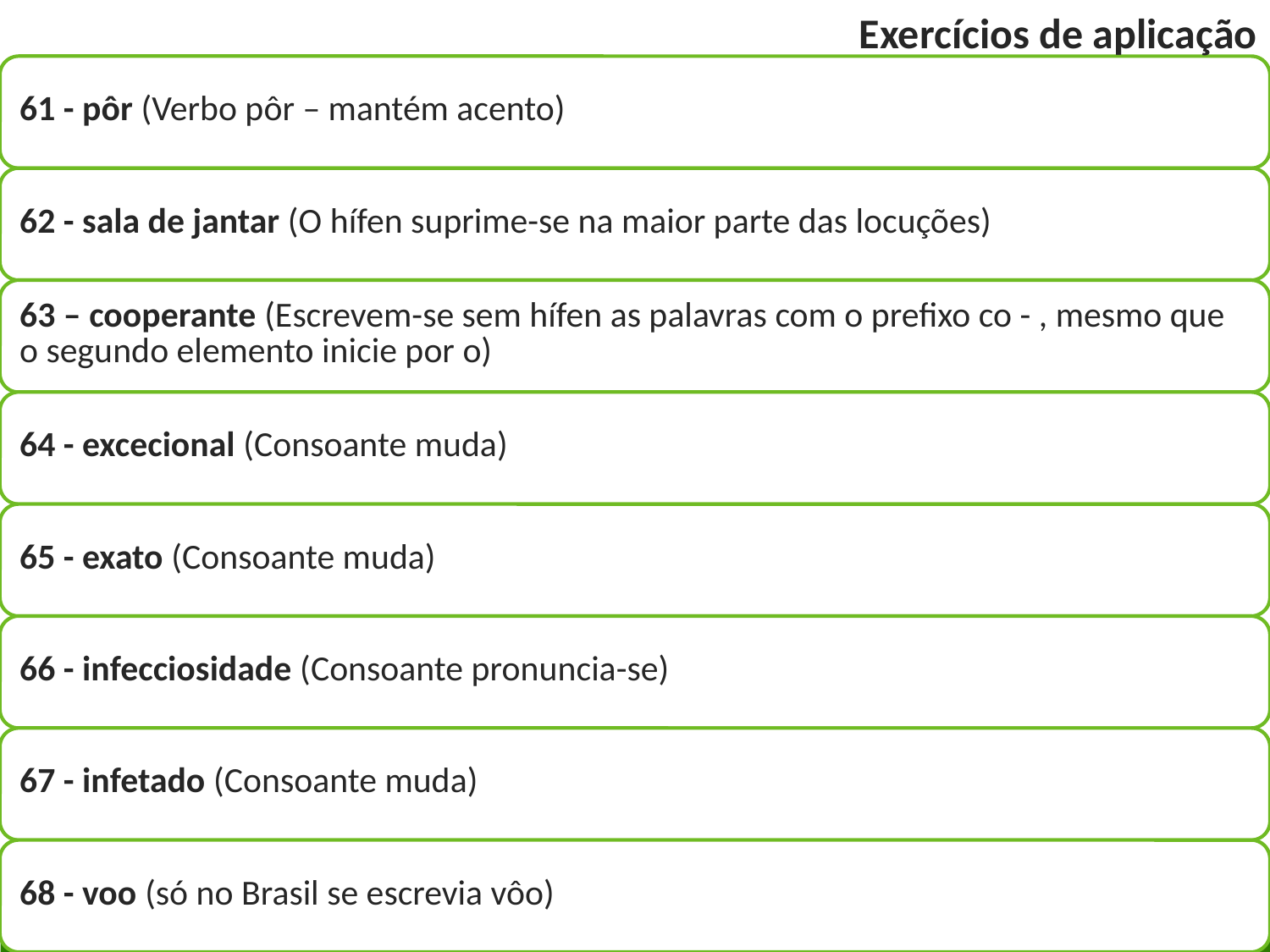

Exercícios de aplicação
61 - pôr (Verbo pôr – mantém acento)
62 - sala de jantar (O hífen suprime-se na maior parte das locuções)
63 – cooperante (Escrevem-se sem hífen as palavras com o prefixo co - , mesmo que o segundo elemento inicie por o)
64 - excecional (Consoante muda)
65 - exato (Consoante muda)
66 - infecciosidade (Consoante pronuncia-se)
67 - infetado (Consoante muda)
68 - voo (só no Brasil se escrevia vôo)